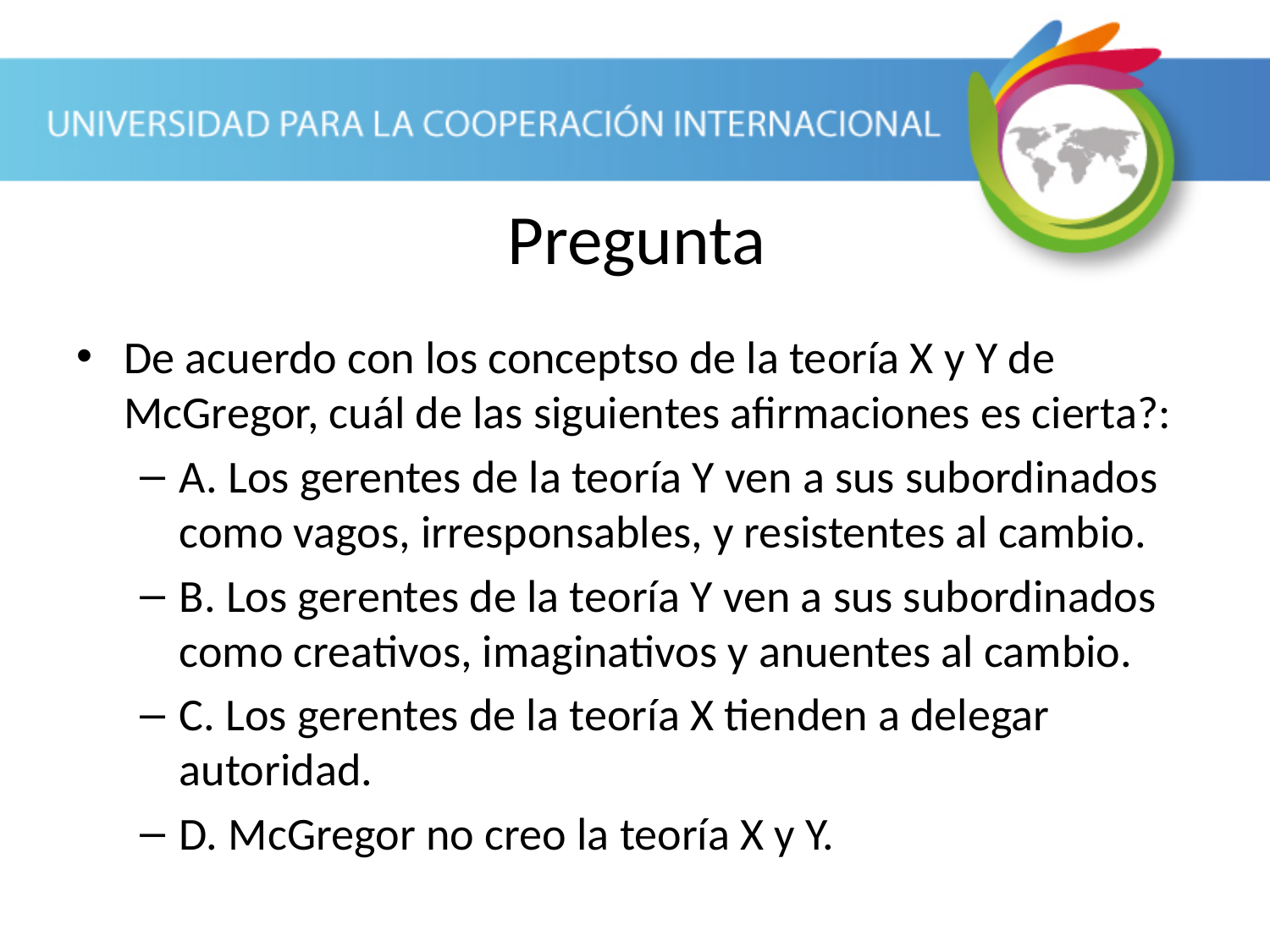

Pregunta
De acuerdo con los conceptso de la teoría X y Y de McGregor, cuál de las siguientes afirmaciones es cierta?:
A. Los gerentes de la teoría Y ven a sus subordinados como vagos, irresponsables, y resistentes al cambio.
B. Los gerentes de la teoría Y ven a sus subordinados como creativos, imaginativos y anuentes al cambio.
C. Los gerentes de la teoría X tienden a delegar autoridad.
D. McGregor no creo la teoría X y Y.